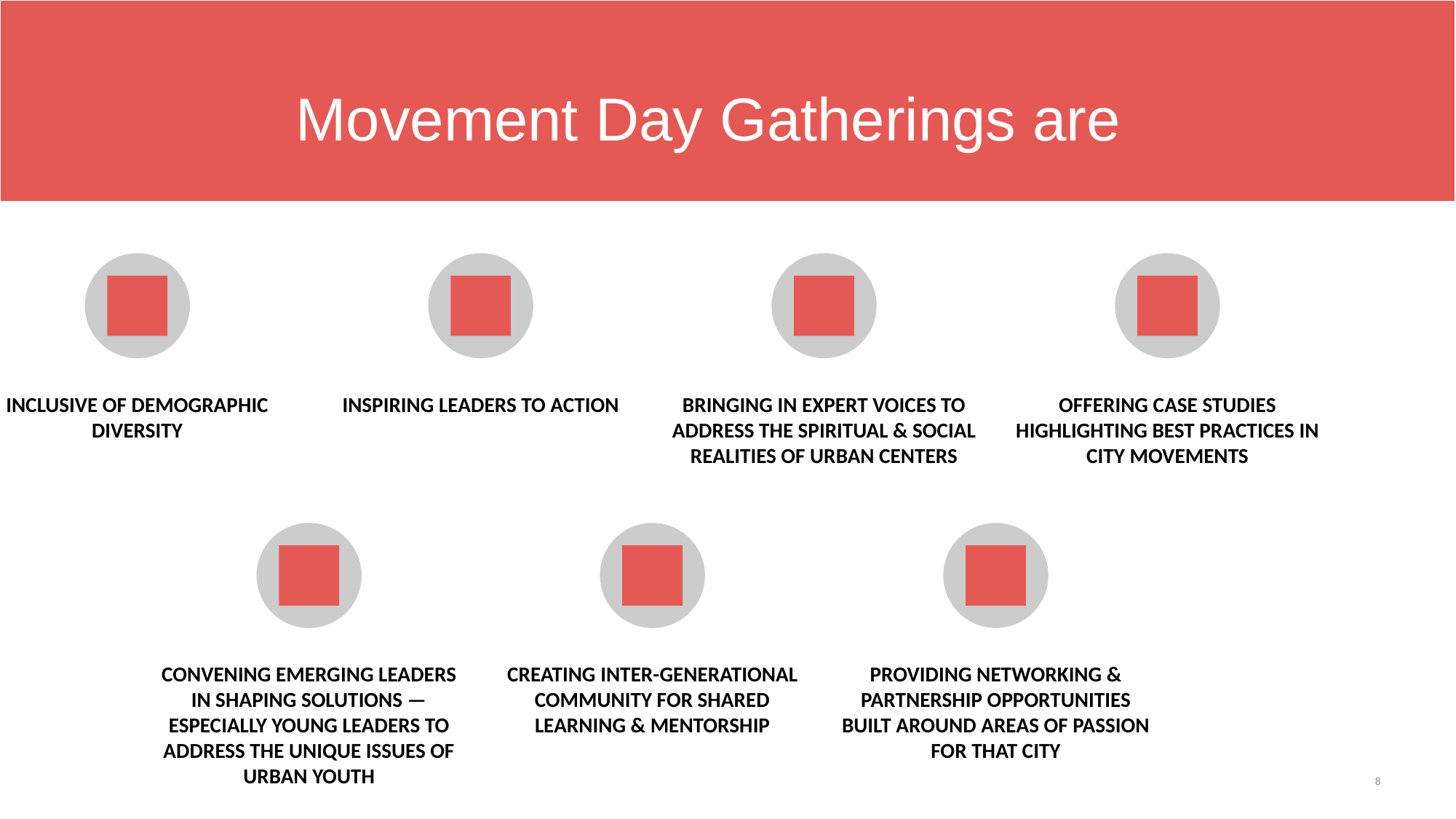

# Movement Day Gatherings are
Inclusive of demographic diversity
Inspiring leaders to action
Bringing in expert voices to address the spiritual & social realities of urban centers
Offering case studies highlighting best practices in city movements
Convening emerging leaders in shaping solutions — especially young leaders to address the unique issues of urban youth
Creating inter-generational community for shared learning & mentorship
Providing networking & partnership opportunities built around areas of passion for that city
8